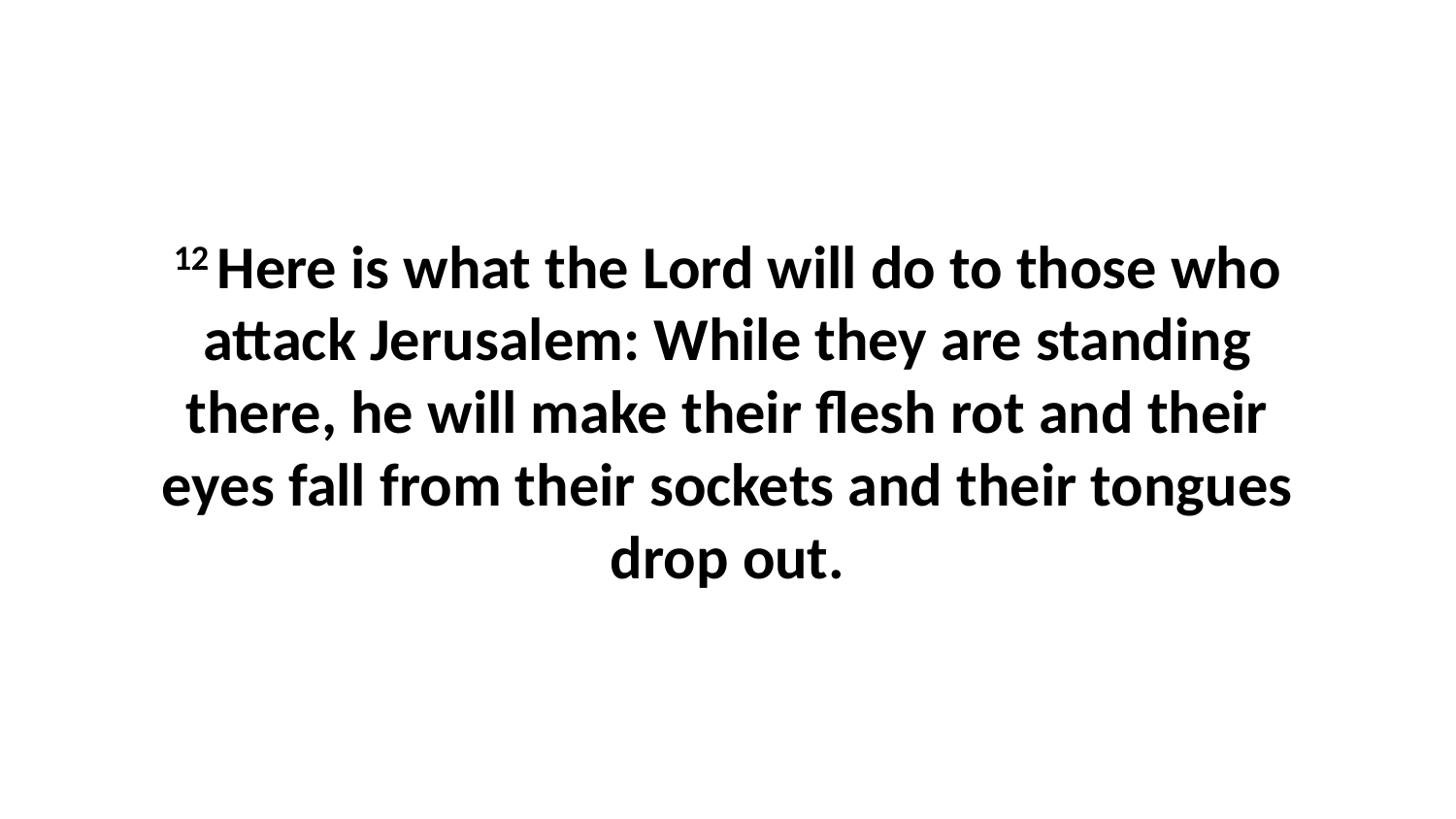

12 Here is what the Lord will do to those who attack Jerusalem: While they are standing there, he will make their flesh rot and their eyes fall from their sockets and their tongues drop out.